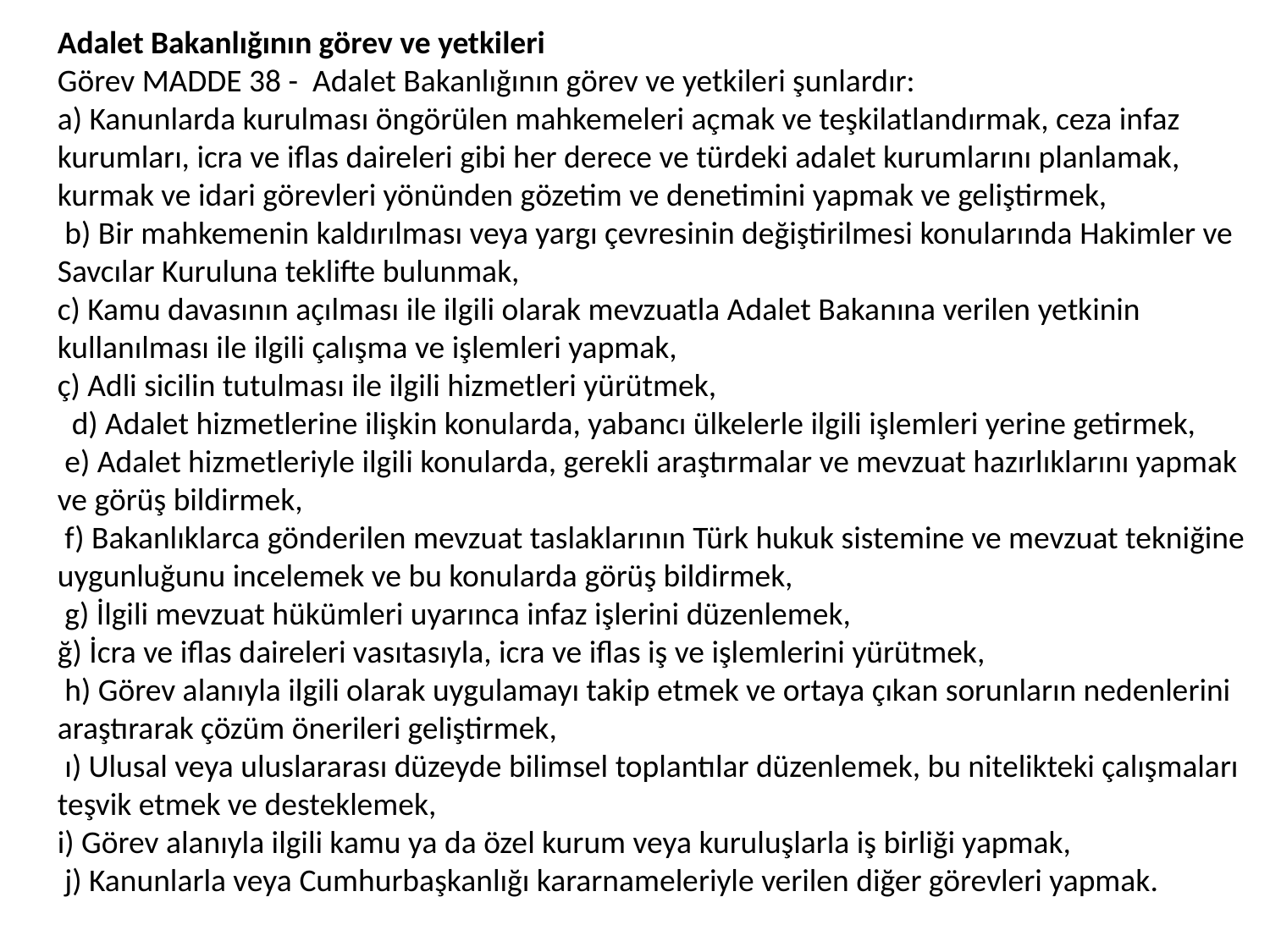

Adalet Bakanlığının görev ve yetkileri
Görev MADDE 38 -  Adalet Bakanlığının görev ve yetkileri şunlardır:
a) Kanunlarda kurulması öngörülen mahkemeleri açmak ve teşkilatlandırmak, ceza infaz kurumları, icra ve iflas daireleri gibi her derece ve türdeki adalet kurumlarını planlamak, kurmak ve idari görevleri yönünden gözetim ve denetimini yapmak ve geliştirmek,
 b) Bir mahkemenin kaldırılması veya yargı çevresinin değiştirilmesi konularında Hakimler ve Savcılar Kuruluna teklifte bulunmak,
c) Kamu davasının açılması ile ilgili olarak mevzuatla Adalet Bakanına verilen yetkinin kullanılması ile ilgili çalışma ve işlemleri yapmak,
ç) Adli sicilin tutulması ile ilgili hizmetleri yürütmek,
  d) Adalet hizmetlerine ilişkin konularda, yabancı ülkelerle ilgili işlemleri yerine getirmek,
 e) Adalet hizmetleriyle ilgili konularda, gerekli araştırmalar ve mevzuat hazırlıklarını yapmak ve görüş bildirmek,
 f) Bakanlıklarca gönderilen mevzuat taslaklarının Türk hukuk sistemine ve mevzuat tekniğine uygunluğunu incelemek ve bu konularda görüş bildirmek,
 g) İlgili mevzuat hükümleri uyarınca infaz işlerini düzenlemek,
ğ) İcra ve iflas daireleri vasıtasıyla, icra ve iflas iş ve işlemlerini yürütmek,
 h) Görev alanıyla ilgili olarak uygulamayı takip etmek ve ortaya çıkan sorunların nedenlerini araştırarak çözüm önerileri geliştirmek,
 ı) Ulusal veya uluslararası düzeyde bilimsel toplantılar düzenlemek, bu nitelikteki çalışmaları teşvik etmek ve desteklemek,
i) Görev alanıyla ilgili kamu ya da özel kurum veya kuruluşlarla iş birliği yapmak,
 j) Kanunlarla veya Cumhurbaşkanlığı kararnameleriyle verilen diğer görevleri yapmak.